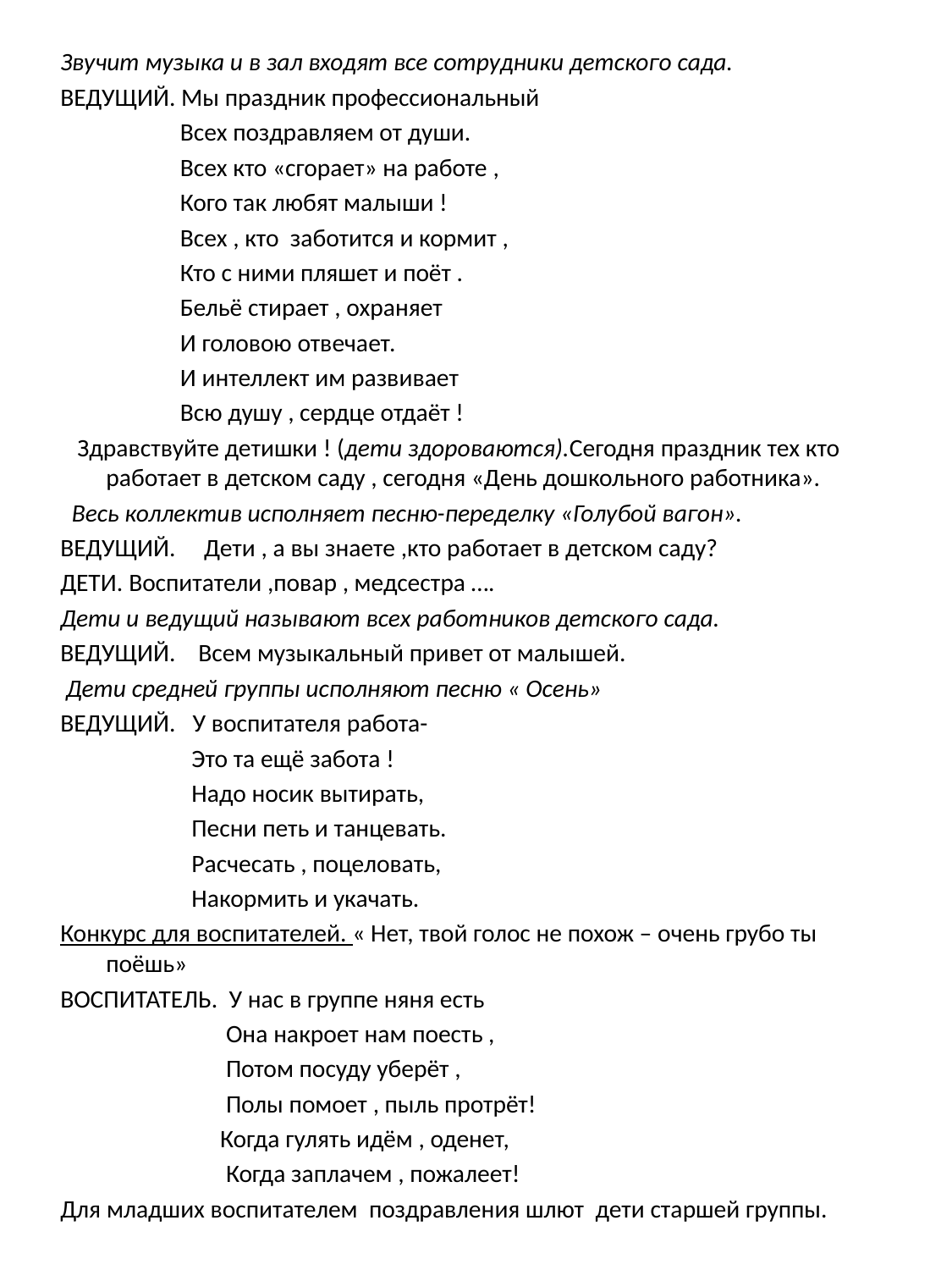

#
Звучит музыка и в зал входят все сотрудники детского сада.
ВЕДУЩИЙ. Мы праздник профессиональный
                     Всех поздравляем от души.
                     Всех кто «сгорает» на работе ,
                     Кого так любят малыши !
                     Всех , кто  заботится и кормит ,
                     Кто с ними пляшет и поёт .
                     Бельё стирает , охраняет
                     И головою отвечает.
                     И интеллект им развивает
                     Всю душу , сердце отдаёт !
   Здравствуйте детишки ! (дети здороваются).Сегодня праздник тех кто работает в детском саду , сегодня «День дошкольного работника».
  Весь коллектив исполняет песню-переделку «Голубой вагон».
ВЕДУЩИЙ.     Дети , а вы знаете ,кто работает в детском саду?
ДЕТИ. Воспитатели ,повар , медсестра ….
Дети и ведущий называют всех работников детского сада.
ВЕДУЩИЙ.    Всем музыкальный привет от малышей.
 Дети средней группы исполняют песню « Осень»
ВЕДУЩИЙ.   У воспитателя работа-
                       Это та ещё забота !
                       Надо носик вытирать,
                       Песни петь и танцевать.
                       Расчесать , поцеловать,
                       Накормить и укачать.
Конкурс для воспитателей. « Нет, твой голос не похож – очень грубо ты поёшь»
ВОСПИТАТЕЛЬ.  У нас в группе няня есть
                             Она накроет нам поесть ,
                             Потом посуду уберёт ,
                             Полы помоет , пыль протрёт!
                            Когда гулять идём , оденет,
                             Когда заплачем , пожалеет!
Для младших воспитателем  поздравления шлют  дети старшей группы.